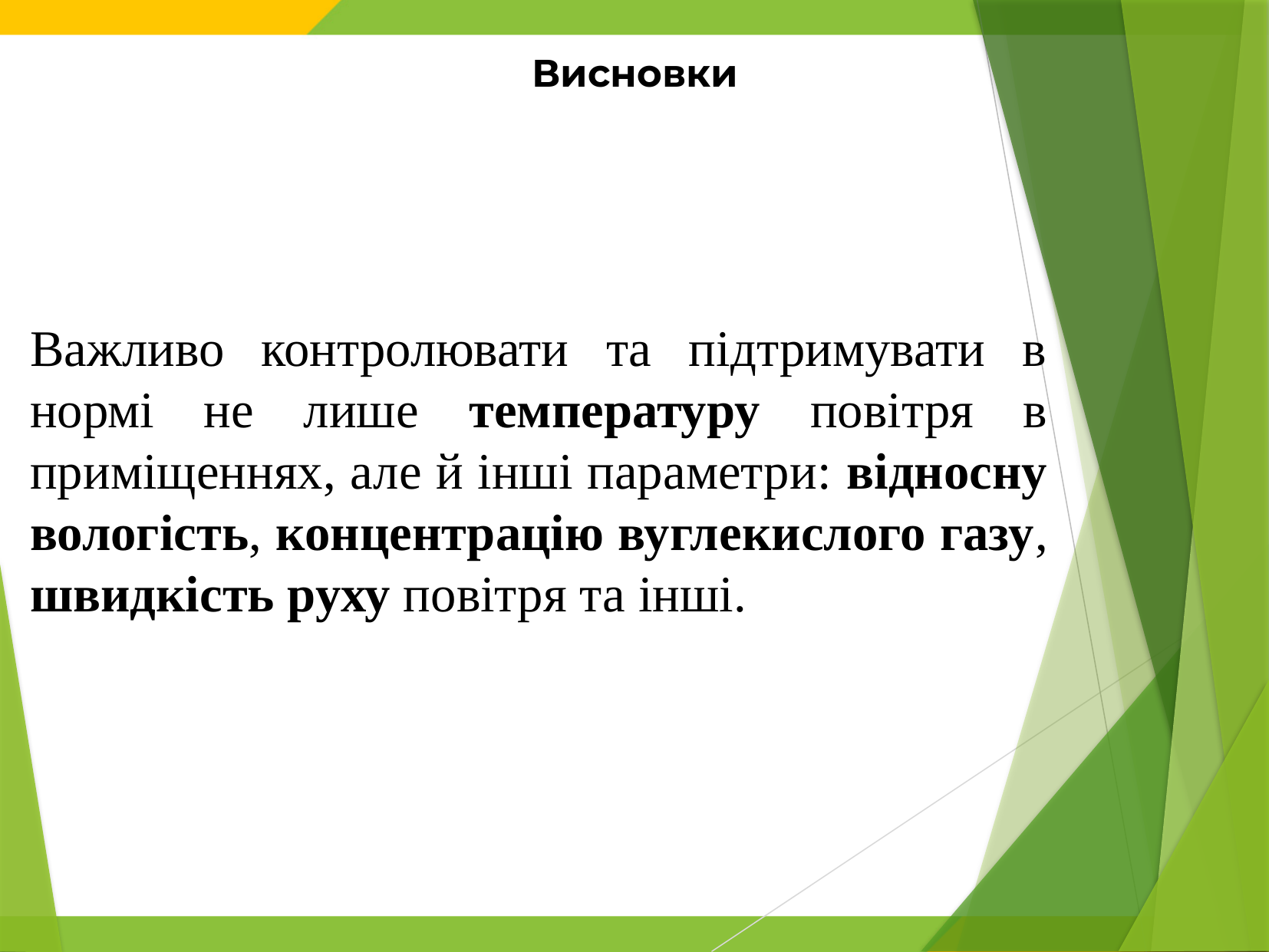

Висновки
Важливо контролювати та підтримувати в нормі не лише температуру повітря в приміщеннях, але й інші параметри: відносну вологість, концентрацію вуглекислого газу, швидкість руху повітря та інші.